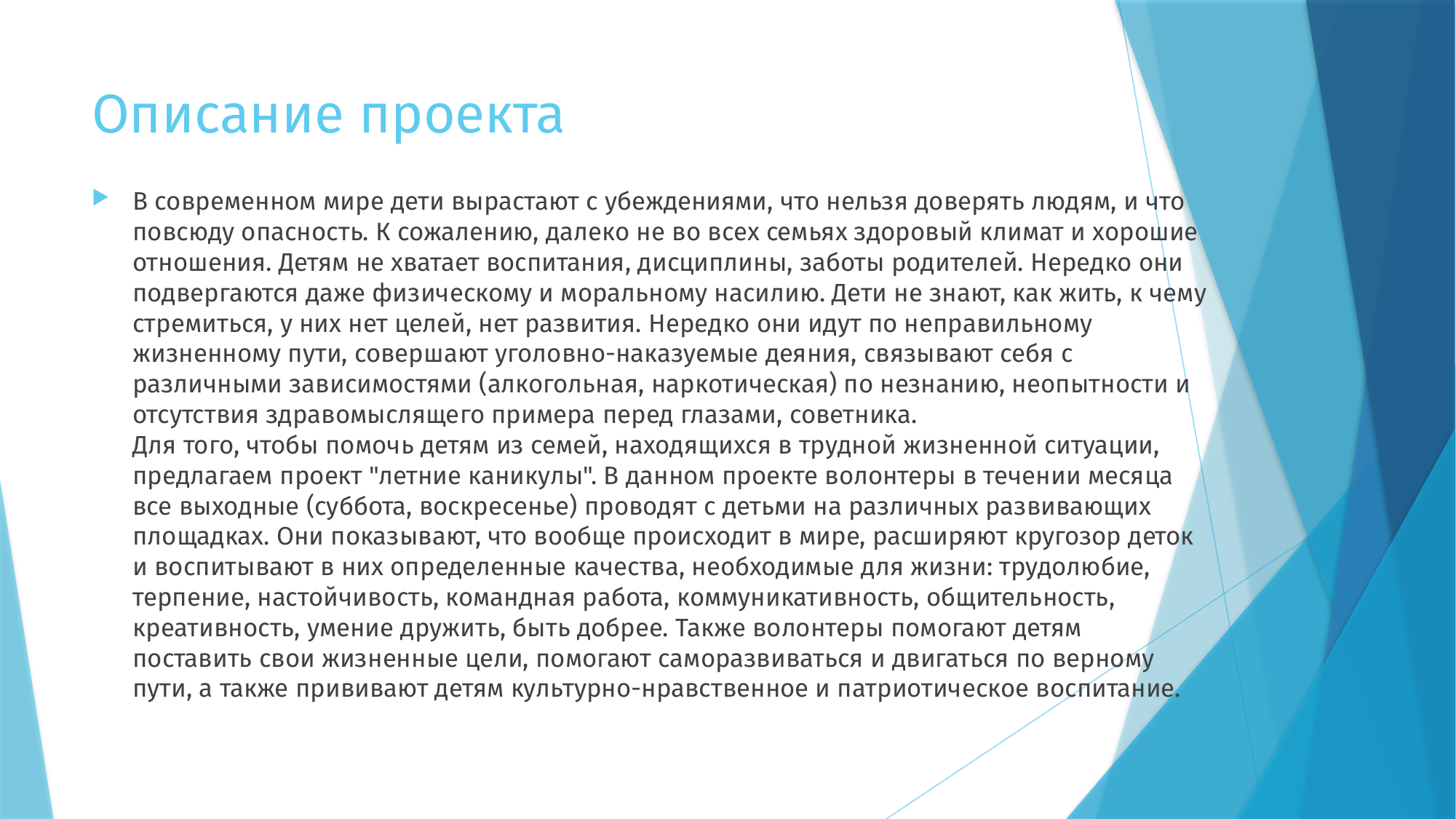

# Описание проекта
В современном мире дети вырастают с убеждениями, что нельзя доверять людям, и что повсюду опасность. К сожалению, далеко не во всех семьях здоровый климат и хорошие отношения. Детям не хватает воспитания, дисциплины, заботы родителей. Нередко они подвергаются даже физическому и моральному насилию. Дети не знают, как жить, к чему стремиться, у них нет целей, нет развития. Нередко они идут по неправильному жизненному пути, совершают уголовно-наказуемые деяния, связывают себя с различными зависимостями (алкогольная, наркотическая) по незнанию, неопытности и отсутствия здравомыслящего примера перед глазами, советника. 
Для того, чтобы помочь детям из семей, находящихся в трудной жизненной ситуации, предлагаем проект "летние каникулы". В данном проекте волонтеры в течении месяца все выходные (суббота, воскресенье) проводят с детьми на различных развивающих площадках. Они показывают, что вообще происходит в мире, расширяют кругозор деток и воспитывают в них определенные качества, необходимые для жизни: трудолюбие, терпение, настойчивость, командная работа, коммуникативность, общительность, креативность, умение дружить, быть добрее. Также волонтеры помогают детям поставить свои жизненные цели, помогают саморазвиваться и двигаться по верному пути, а также прививают детям культурно-нравственное и патриотическое воспитание.